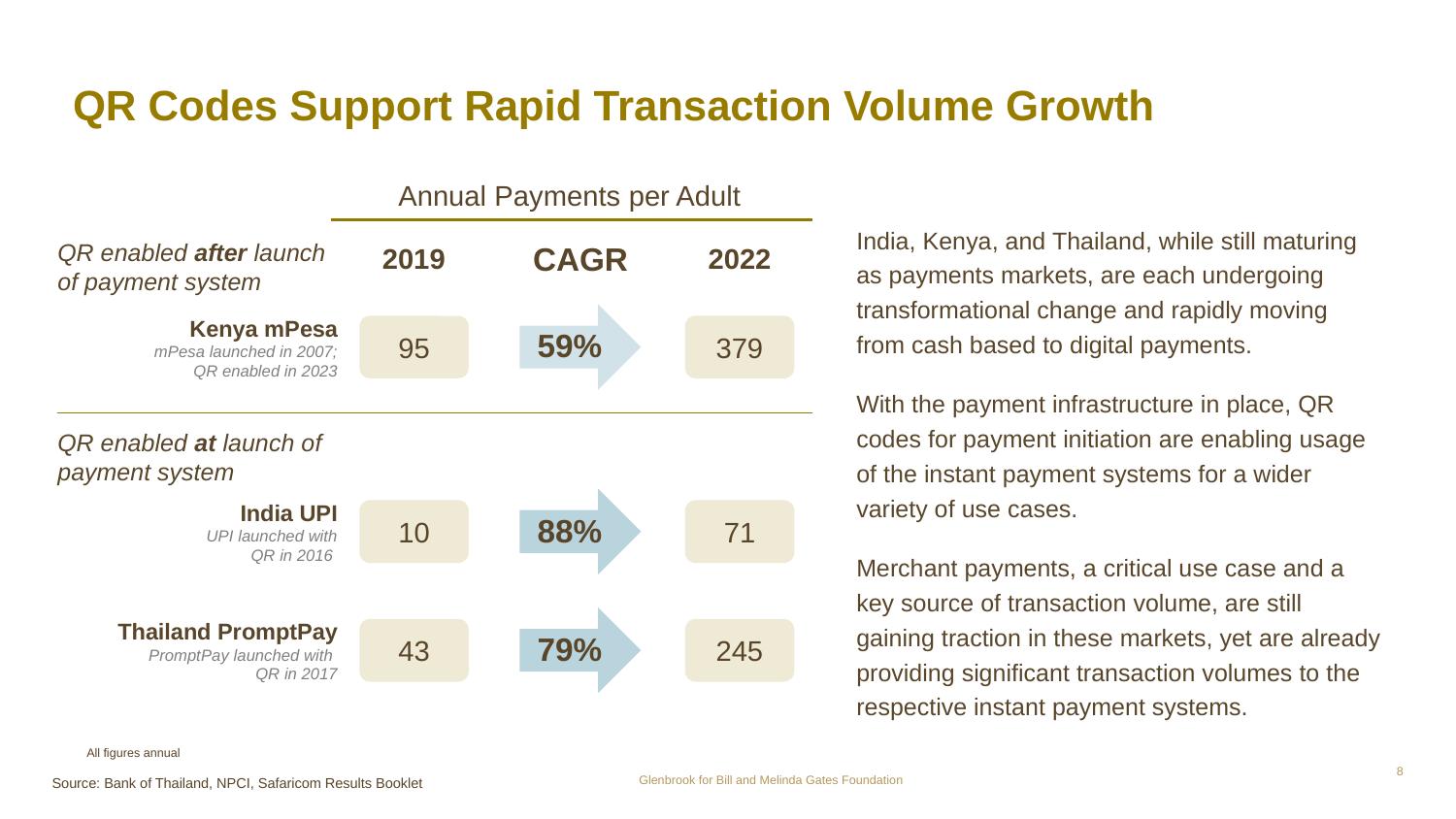

# QR Codes Support Rapid Transaction Volume Growth
Annual Payments per Adult
India, Kenya, and Thailand, while still maturing as payments markets, are each undergoing transformational change and rapidly moving from cash based to digital payments.
With the payment infrastructure in place, QR codes for payment initiation are enabling usage of the instant payment systems for a wider variety of use cases.
Merchant payments, a critical use case and a key source of transaction volume, are still gaining traction in these markets, yet are already providing significant transaction volumes to the respective instant payment systems.
QR enabled after launch of payment system
CAGR
2019
2022
Kenya mPesa
mPesa launched in 2007; QR enabled in 2023
59%
379
95
QR enabled at launch of payment system
88%
India UPI
UPI launched with QR in 2016
10
71
Thailand PromptPay
PromptPay launched with
QR in 2017
79%
43
245
All figures annual
Source: Bank of Thailand, NPCI, Safaricom Results Booklet